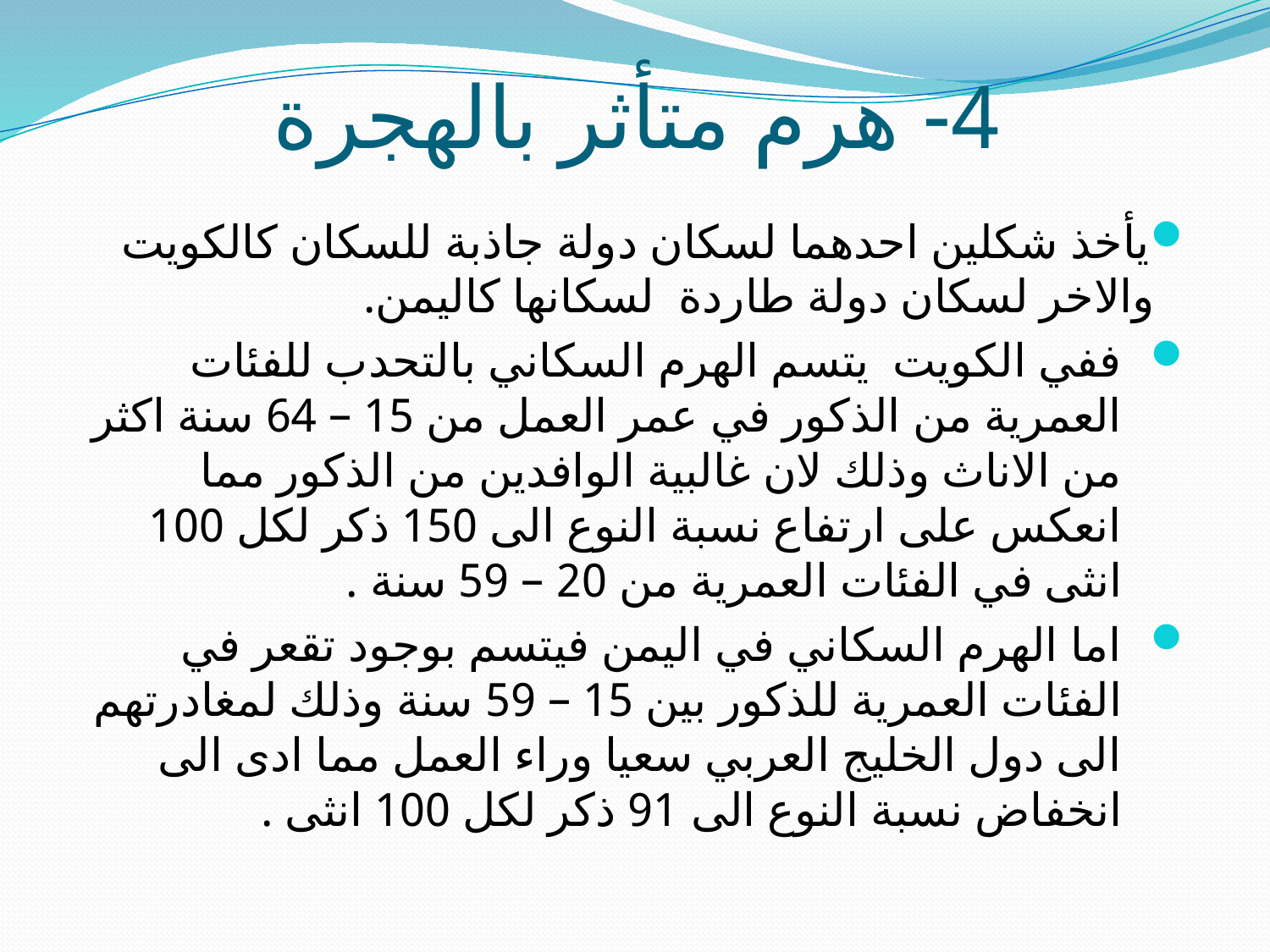

# 4- هرم متأثر بالهجرة
يأخذ شكلين احدهما لسكان دولة جاذبة للسكان كالكويت والاخر لسكان دولة طاردة  لسكانها كاليمن.
ففي الكويت  يتسم الهرم السكاني بالتحدب للفئات العمرية من الذكور في عمر العمل من 15 – 64 سنة اكثر من الاناث وذلك لان غالبية الوافدين من الذكور مما انعكس على ارتفاع نسبة النوع الى 150 ذكر لكل 100 انثى في الفئات العمرية من 20 – 59 سنة .
اما الهرم السكاني في اليمن فيتسم بوجود تقعر في الفئات العمرية للذكور بين 15 – 59 سنة وذلك لمغادرتهم الى دول الخليج العربي سعيا وراء العمل مما ادى الى انخفاض نسبة النوع الى 91 ذكر لكل 100 انثى .